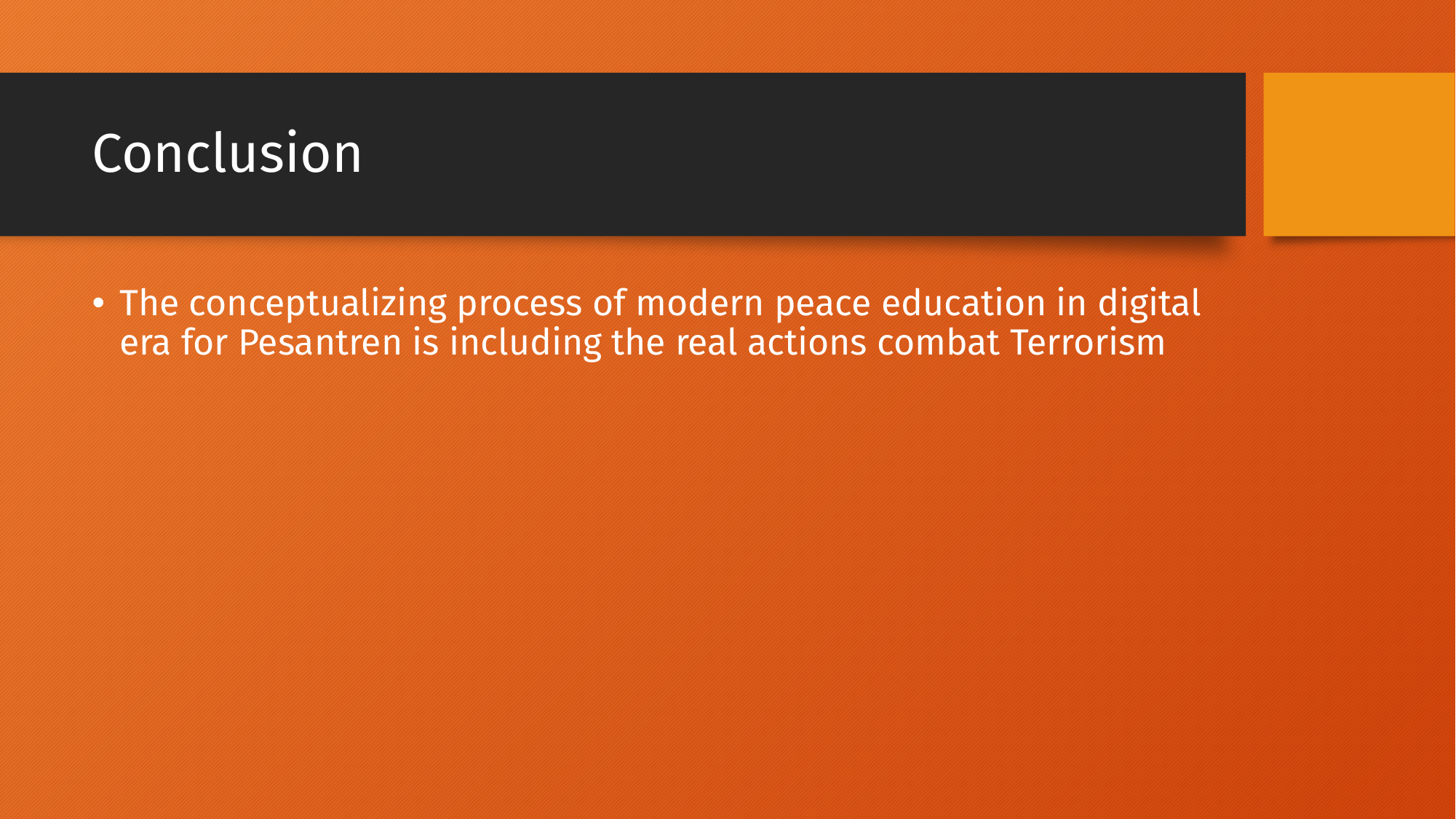

# Conclusion
The conceptualizing process of modern peace education in digital era for Pesantren is including the real actions combat Terrorism